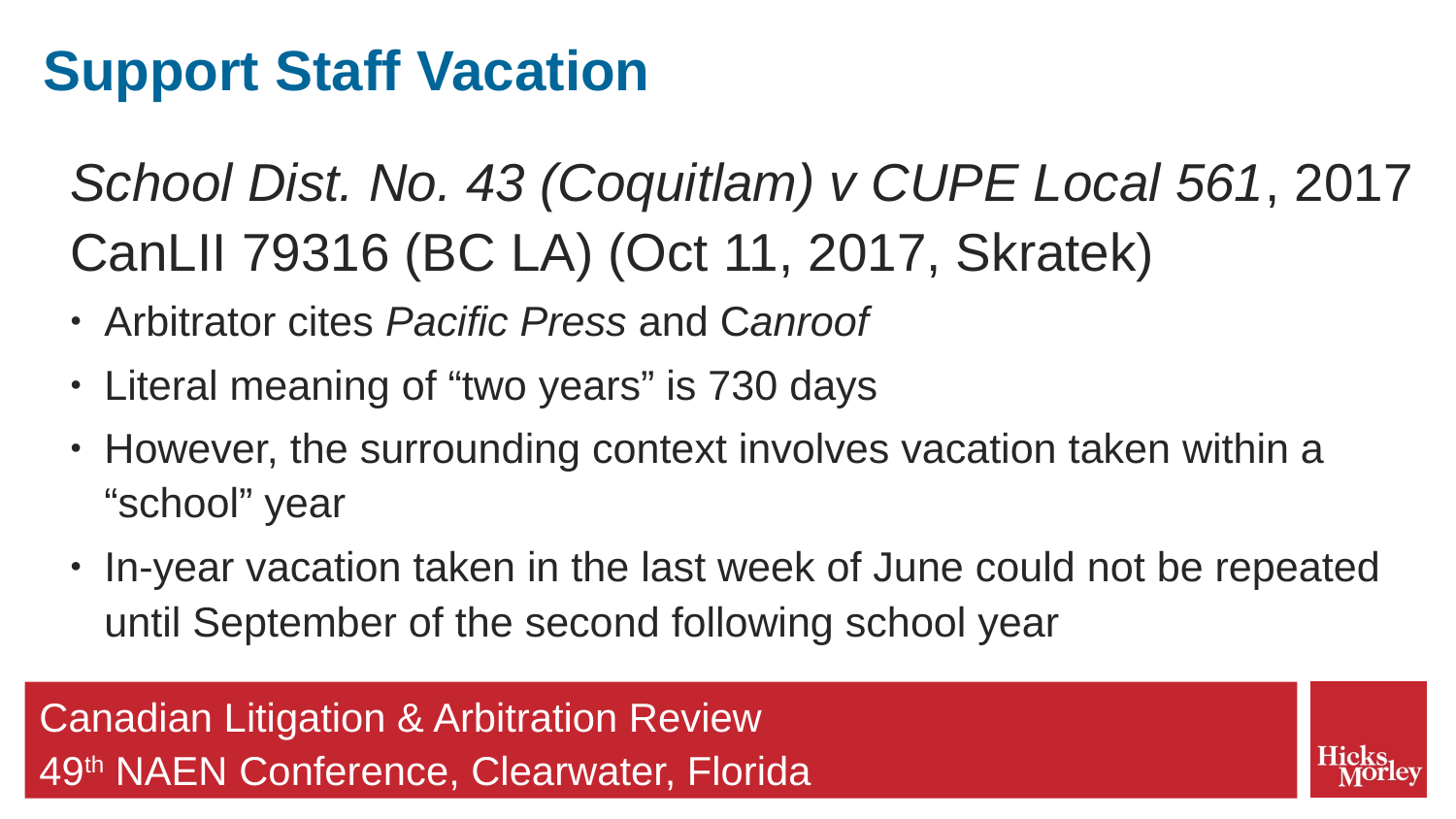

# Support Staff Vacation
School Dist. No. 43 (Coquitlam) v CUPE Local 561, 2017 CanLII 79316 (BC LA) (Oct 11, 2017, Skratek)
Arbitrator cites Pacific Press and Canroof
Literal meaning of “two years” is 730 days
However, the surrounding context involves vacation taken within a  “school” year
In-year vacation taken in the last week of June could not be repeated until September of the second following school year